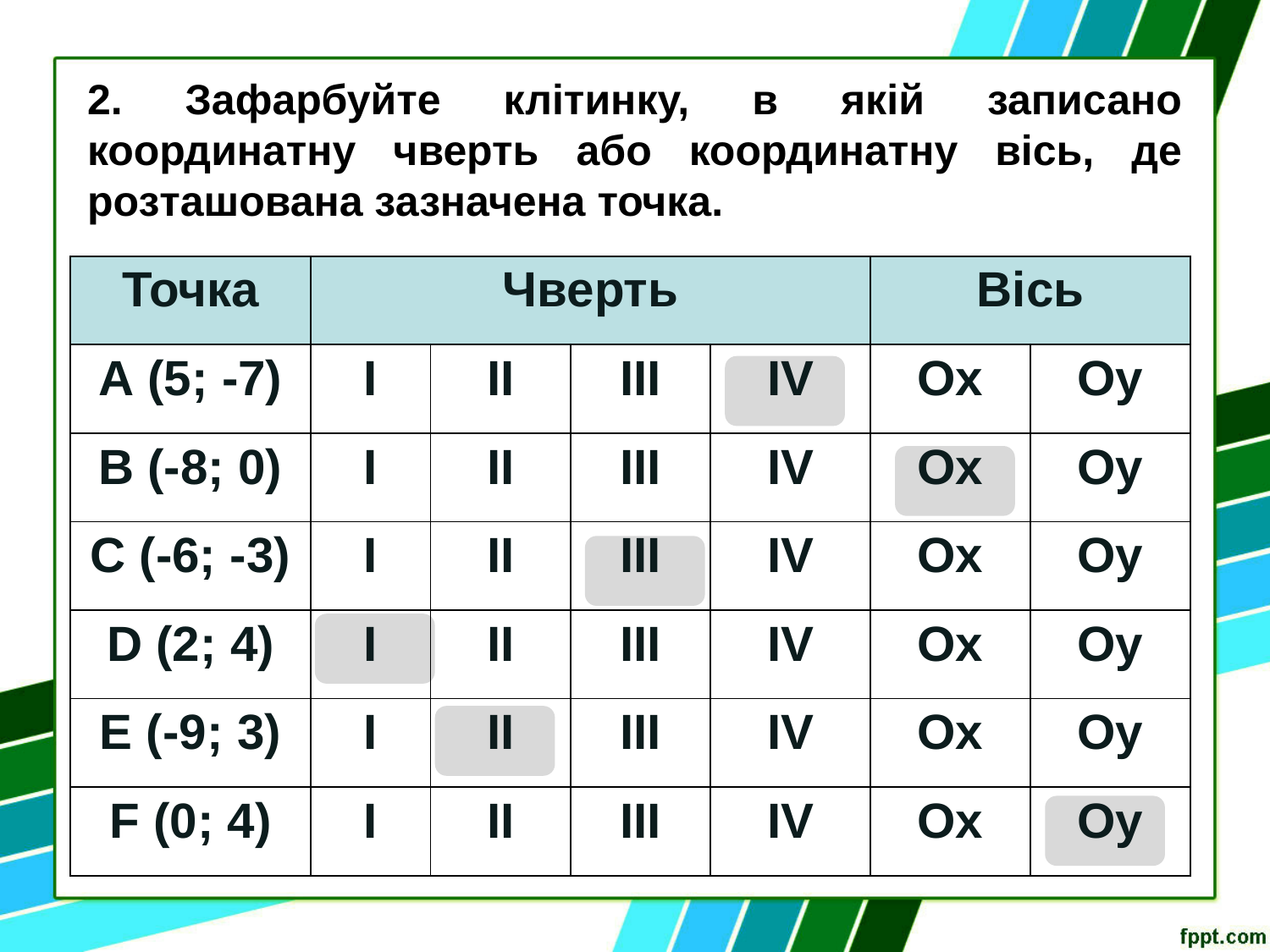

2. Зафарбуйте клітинку, в якій записано координатну чверть або координатну вісь, де розташована зазначена точка.
| Точка | Чверть |  |  |  | Вісь |  |
| --- | --- | --- | --- | --- | --- | --- |
| А (5; -7) | I | II | III | IV | Ox | Oy |
| В (-8; 0) | I | II | III | IV | Ox | Oy |
| С (-6; -3) | I | II | III | IV | Ox | Oy |
| D (2; 4) | I | II | III | IV | Ox | Oy |
| Е (-9; 3) | I | II | III | IV | Ox | Oy |
| F (0; 4) | I | II | III | IV | Ox | Oy |